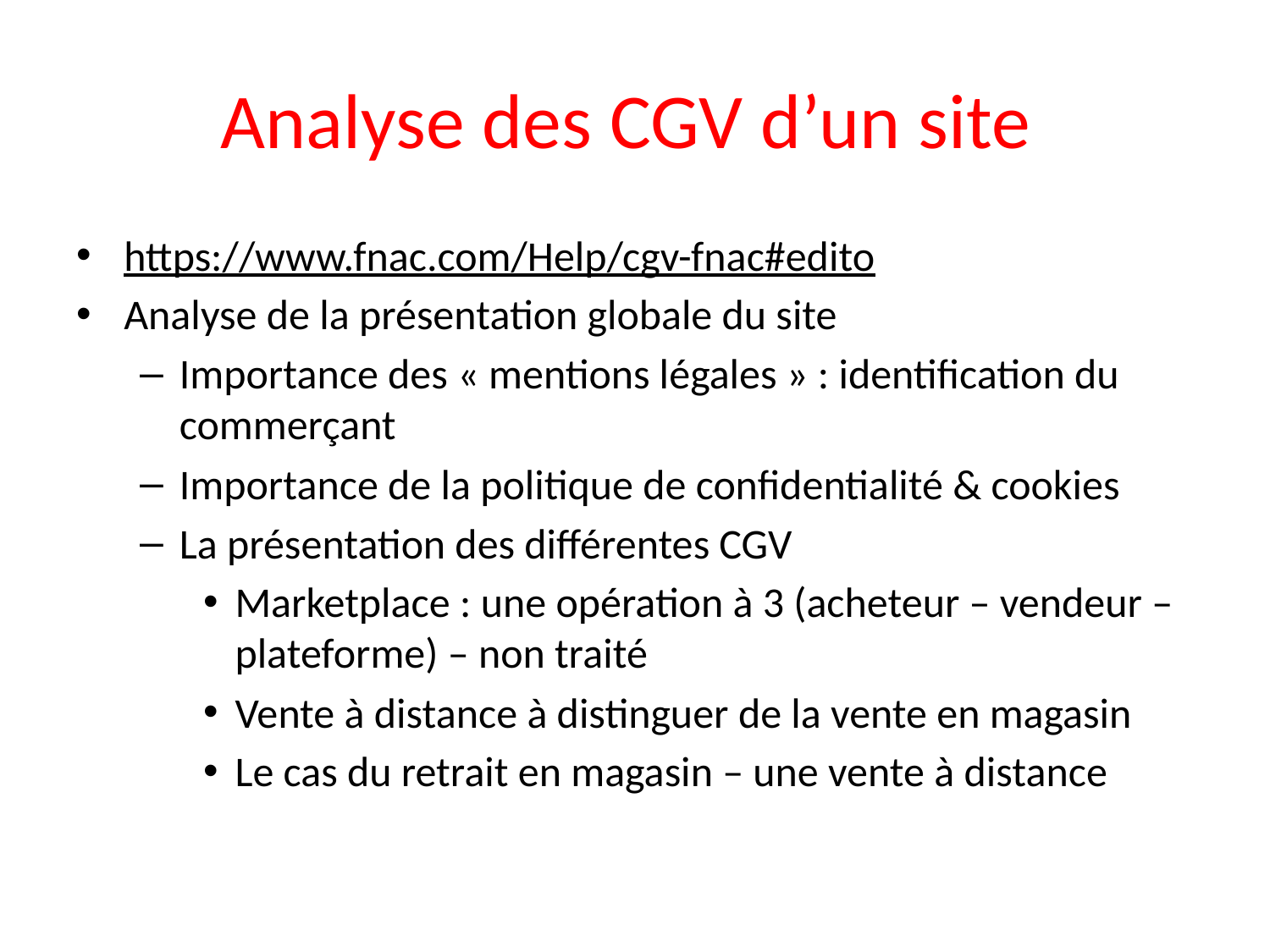

# Analyse des CGV d’un site
https://www.fnac.com/Help/cgv-fnac#edito
Analyse de la présentation globale du site
Importance des « mentions légales » : identification du commerçant
Importance de la politique de confidentialité & cookies
La présentation des différentes CGV
Marketplace : une opération à 3 (acheteur – vendeur – plateforme) – non traité
Vente à distance à distinguer de la vente en magasin
Le cas du retrait en magasin – une vente à distance